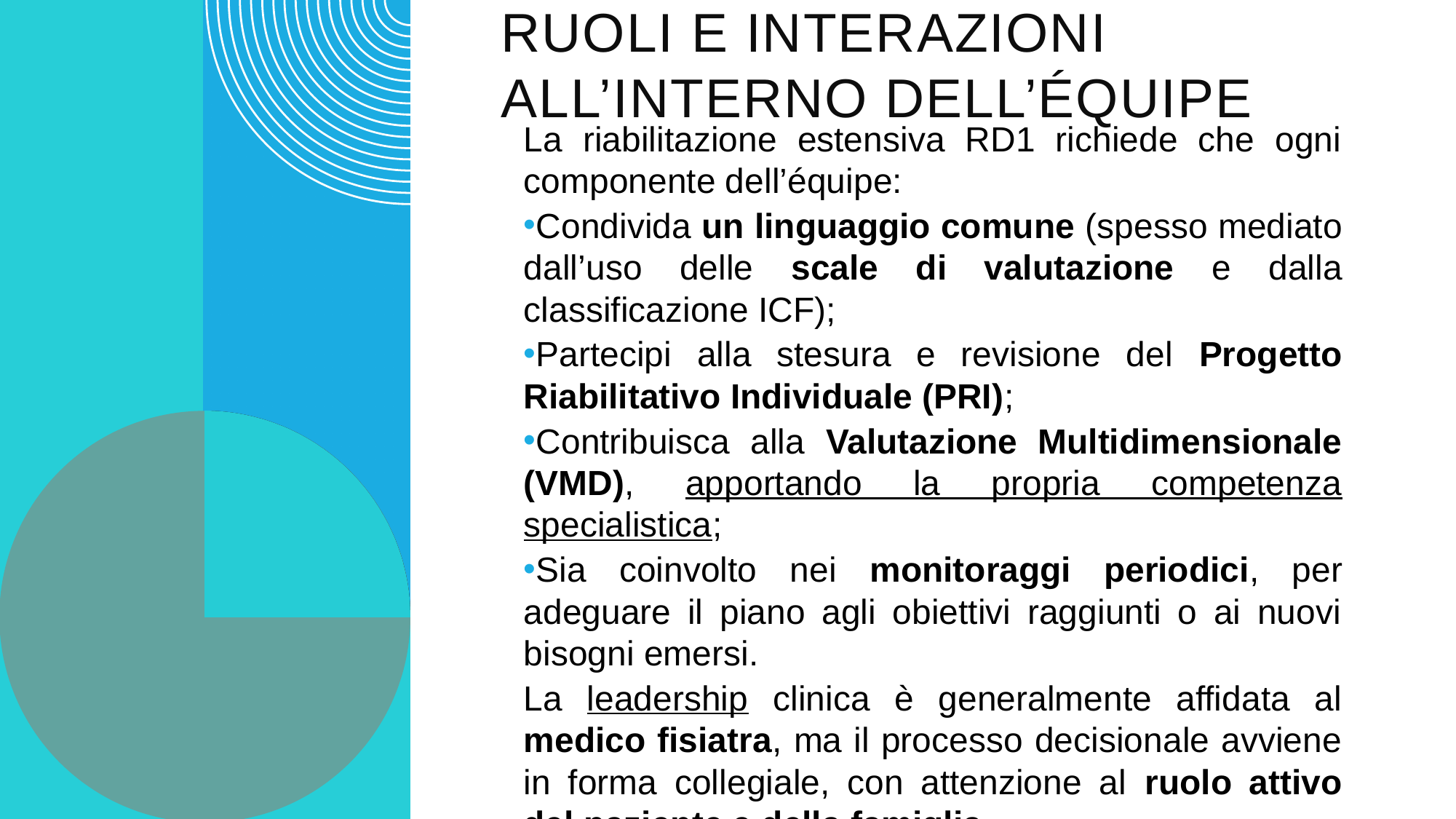

# Ruoli e interazioni all’interno dell’équipe
La riabilitazione estensiva RD1 richiede che ogni componente dell’équipe:
Condivida un linguaggio comune (spesso mediato dall’uso delle scale di valutazione e dalla classificazione ICF);
Partecipi alla stesura e revisione del Progetto Riabilitativo Individuale (PRI);
Contribuisca alla Valutazione Multidimensionale (VMD), apportando la propria competenza specialistica;
Sia coinvolto nei monitoraggi periodici, per adeguare il piano agli obiettivi raggiunti o ai nuovi bisogni emersi.
La leadership clinica è generalmente affidata al medico fisiatra, ma il processo decisionale avviene in forma collegiale, con attenzione al ruolo attivo del paziente e della famiglia.